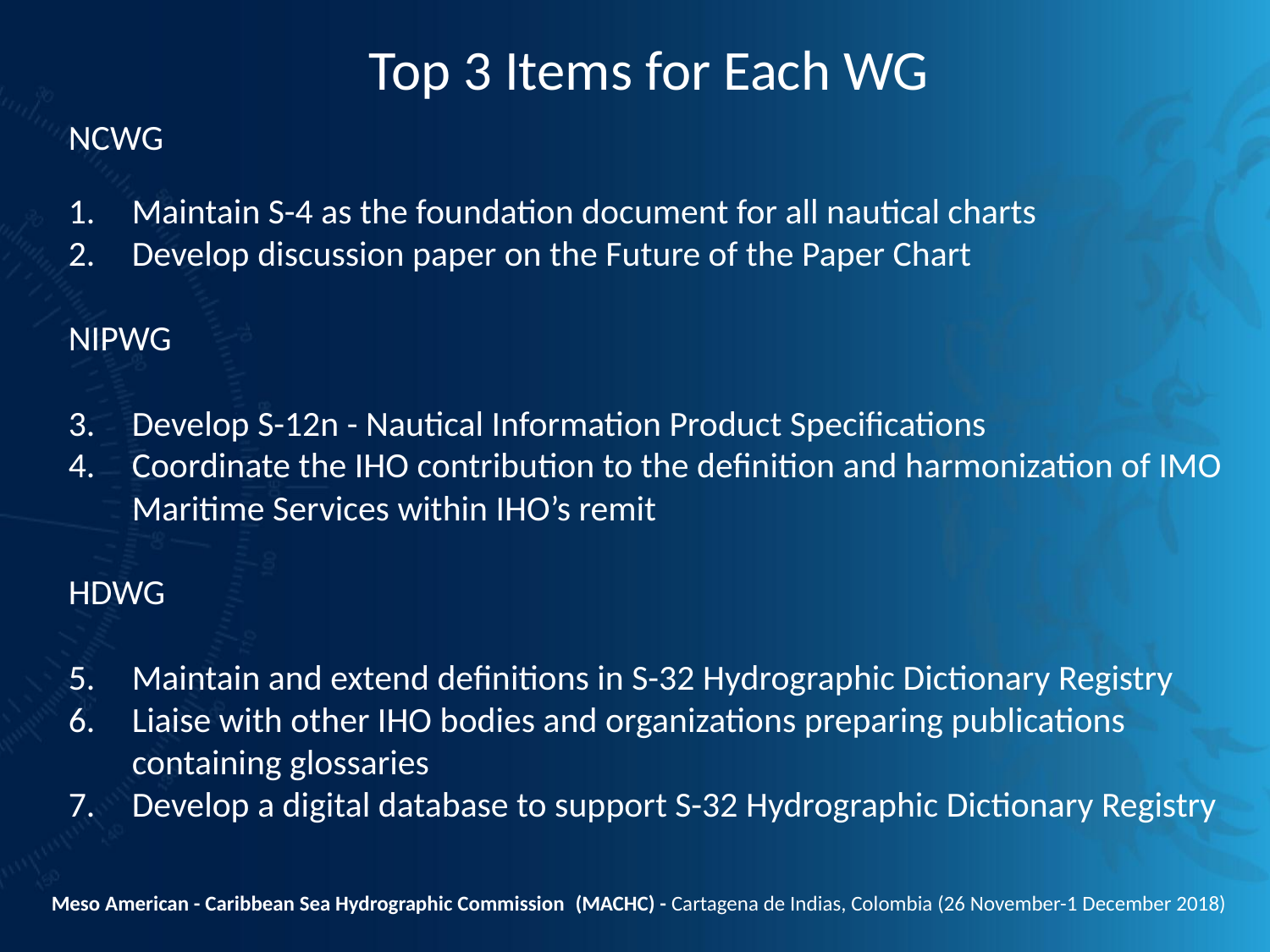

Top 3 Items for Each WG
NCWG
Maintain S-4 as the foundation document for all nautical charts
Develop discussion paper on the Future of the Paper Chart

NIPWG

Develop S-12n - Nautical Information Product Specifications
Coordinate the IHO contribution to the definition and harmonization of IMO Maritime Services within IHO’s remit

HDWG

Maintain and extend definitions in S-32 Hydrographic Dictionary Registry
Liaise with other IHO bodies and organizations preparing publications containing glossaries
Develop a digital database to support S-32 Hydrographic Dictionary Registry
Meso American - Caribbean Sea Hydrographic Commission  (MACHC) - Cartagena de Indias, Colombia (26 November-1 December 2018)